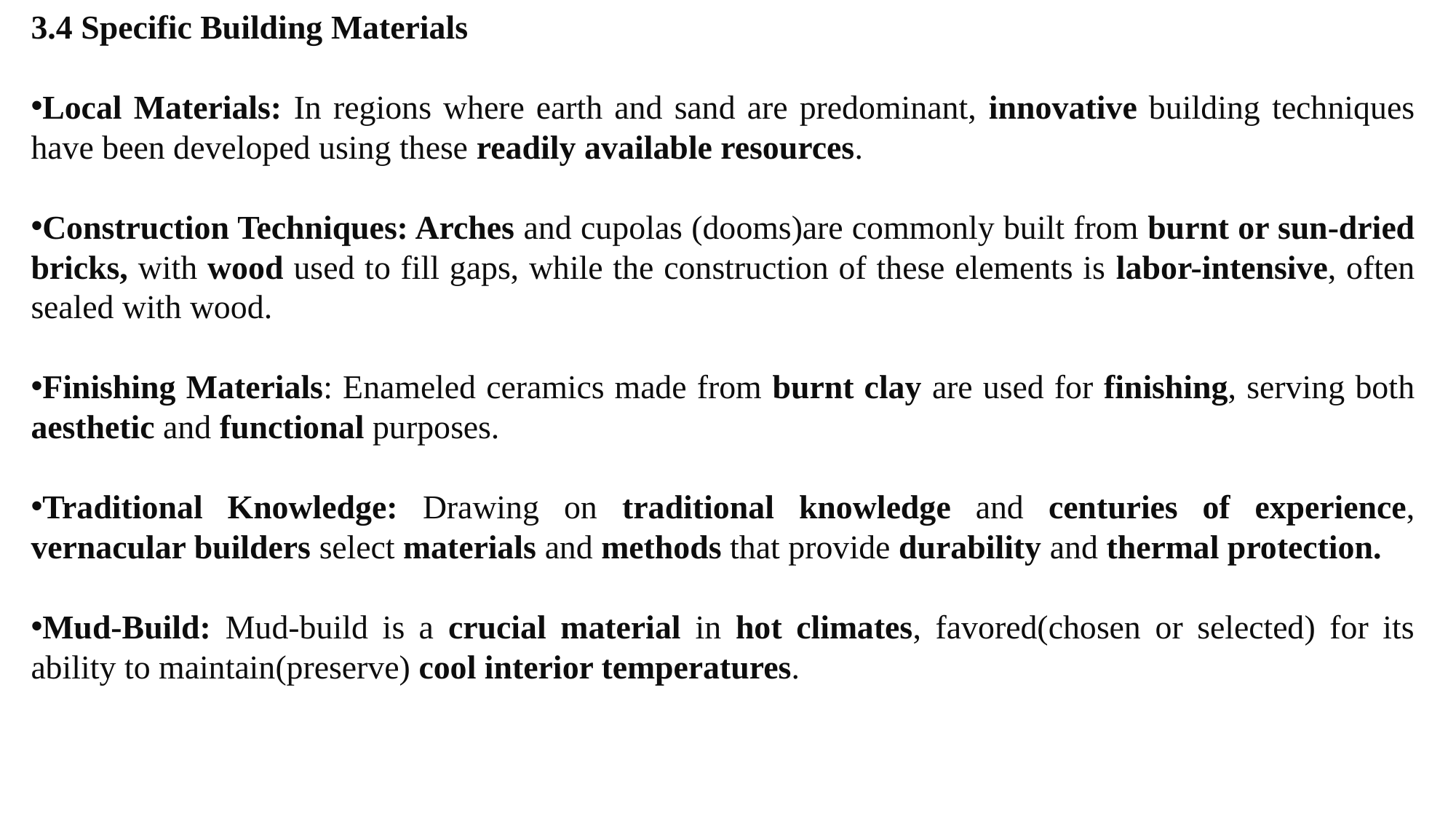

3.4 Specific Building Materials

Local Materials: In regions where earth and sand are predominant, innovative building techniques have been developed using these readily available resources.

Construction Techniques: Arches and cupolas (dooms)are commonly built from burnt or sun-dried bricks, with wood used to fill gaps, while the construction of these elements is labor-intensive, often sealed with wood.

Finishing Materials: Enameled ceramics made from burnt clay are used for finishing, serving both aesthetic and functional purposes.

Traditional Knowledge: Drawing on traditional knowledge and centuries of experience, vernacular builders select materials and methods that provide durability and thermal protection.

Mud-Build: Mud-build is a crucial material in hot climates, favored(chosen or selected) for its ability to maintain(preserve) cool interior temperatures.